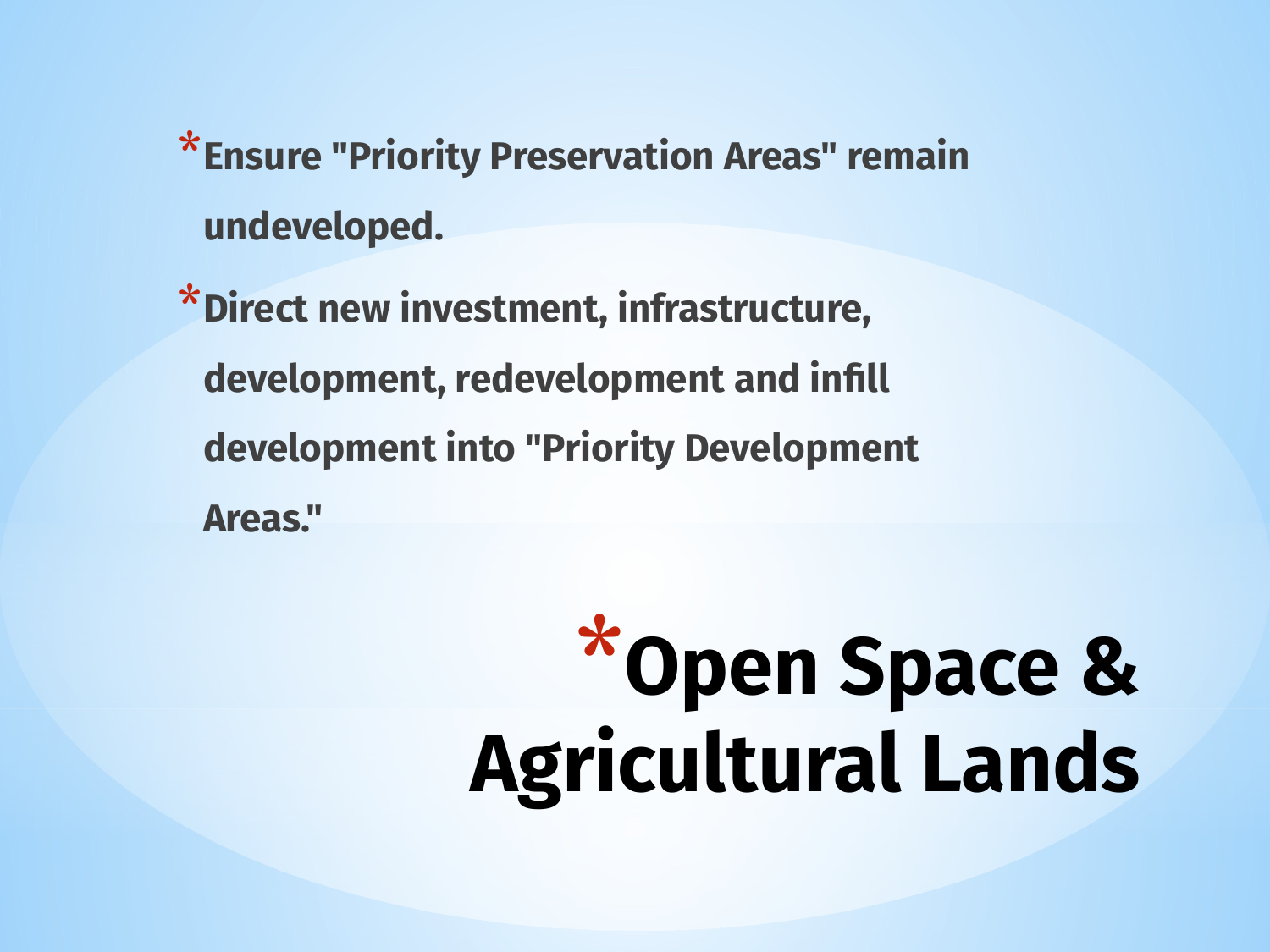

Ensure "Priority Preservation Areas" remain undeveloped.
Direct new investment, infrastructure, development, redevelopment and infill development into "Priority Development Areas."
# Open Space & Agricultural Lands